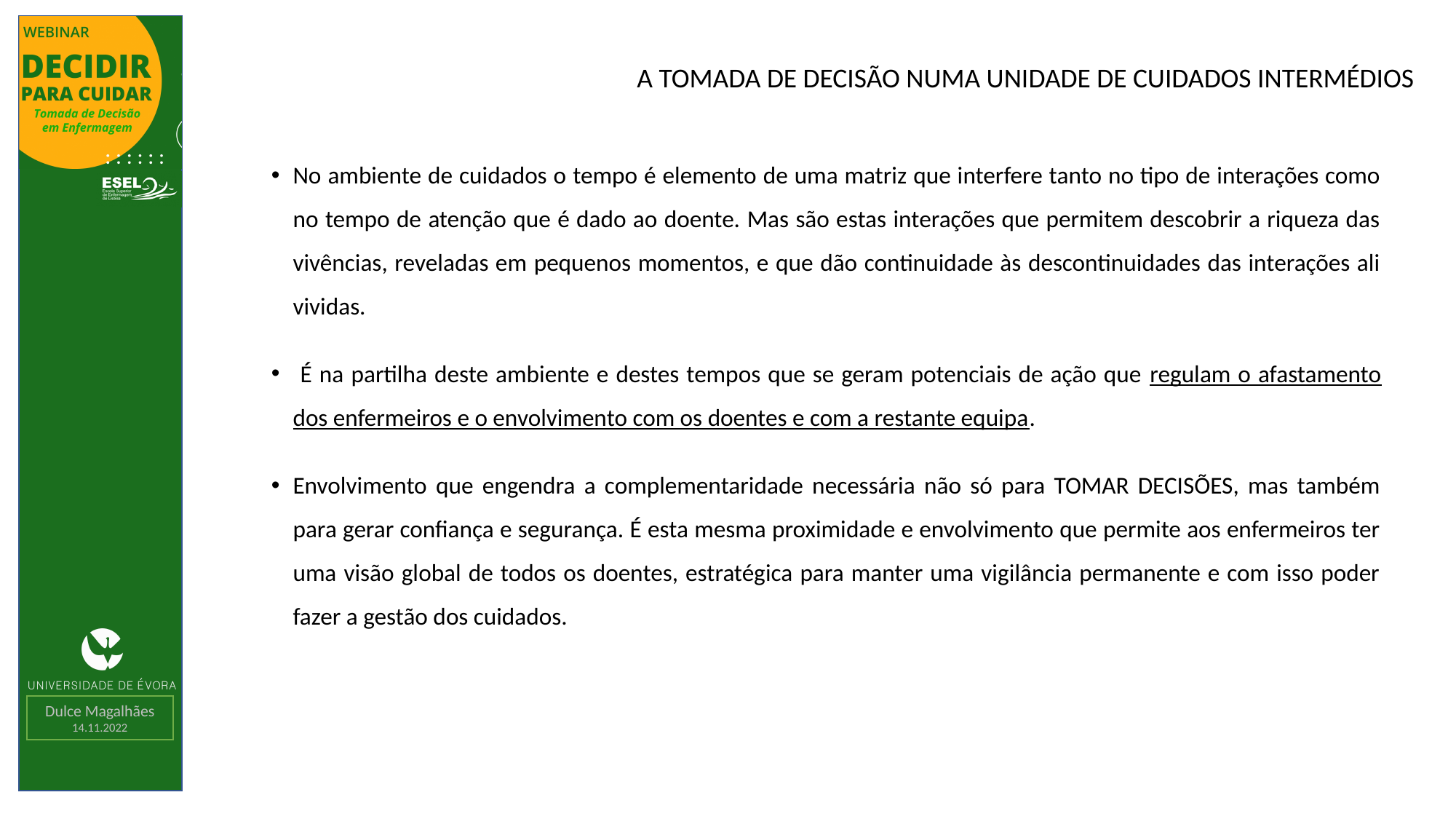

# A TOMADA DE DECISÃO NUMA UNIDADE DE CUIDADOS INTERMÉDIOS
No ambiente de cuidados o tempo é elemento de uma matriz que interfere tanto no tipo de interações como no tempo de atenção que é dado ao doente. Mas são estas interações que permitem descobrir a riqueza das vivências, reveladas em pequenos momentos, e que dão continuidade às descontinuidades das interações ali vividas.
 É na partilha deste ambiente e destes tempos que se geram potenciais de ação que regulam o afastamento dos enfermeiros e o envolvimento com os doentes e com a restante equipa.
Envolvimento que engendra a complementaridade necessária não só para TOMAR DECISÕES, mas também para gerar confiança e segurança. É esta mesma proximidade e envolvimento que permite aos enfermeiros ter uma visão global de todos os doentes, estratégica para manter uma vigilância permanente e com isso poder fazer a gestão dos cuidados.